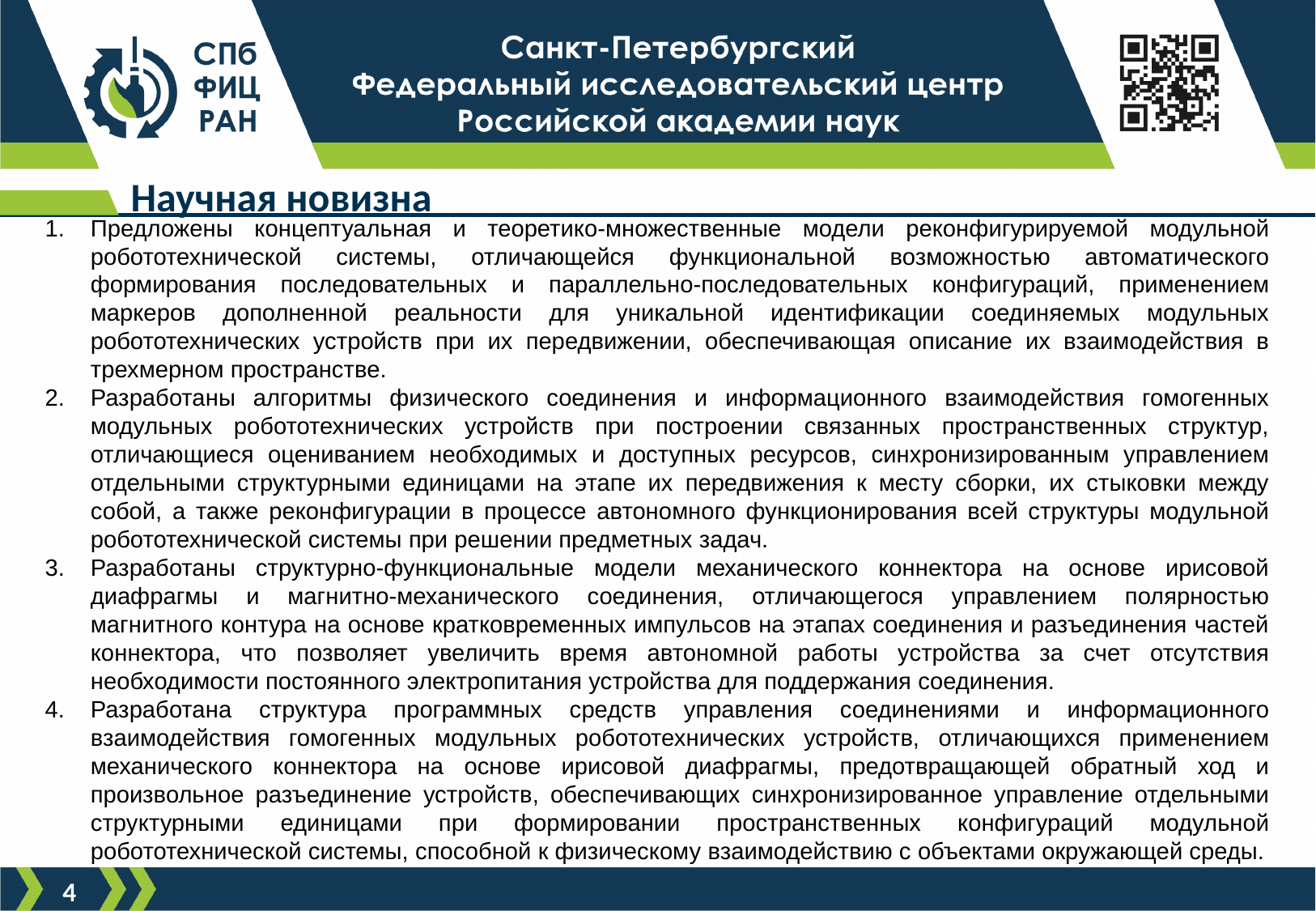

# Научная новизна
Предложены концептуальная и теоретико-множественные модели реконфигурируемой модульной робототехнической системы, отличающейся функциональной возможностью автоматического формирования последовательных и параллельно-последовательных конфигураций, применением маркеров дополненной реальности для уникальной идентификации соединяемых модульных робототехнических устройств при их передвижении, обеспечивающая описание их взаимодействия в трехмерном пространстве.
Разработаны алгоритмы физического соединения и информационного взаимодействия гомогенных модульных робототехнических устройств при построении связанных пространственных структур, отличающиеся оцениванием необходимых и доступных ресурсов, синхронизированным управлением отдельными структурными единицами на этапе их передвижения к месту сборки, их стыковки между собой, а также реконфигурации в процессе автономного функционирования всей структуры модульной робототехнической системы при решении предметных задач.
Разработаны структурно-функциональные модели механического коннектора на основе ирисовой диафрагмы и магнитно-механического соединения, отличающегося управлением полярностью магнитного контура на основе кратковременных импульсов на этапах соединения и разъединения частей коннектора, что позволяет увеличить время автономной работы устройства за счет отсутствия необходимости постоянного электропитания устройства для поддержания соединения.
Разработана структура программных средств управления соединениями и информационного взаимодействия гомогенных модульных робототехнических устройств, отличающихся применением механического коннектора на основе ирисовой диафрагмы, предотвращающей обратный ход и произвольное разъединение устройств, обеспечивающих синхронизированное управление отдельными структурными единицами при формировании пространственных конфигураций модульной робототехнической системы, способной к физическому взаимодействию с объектами окружающей среды.